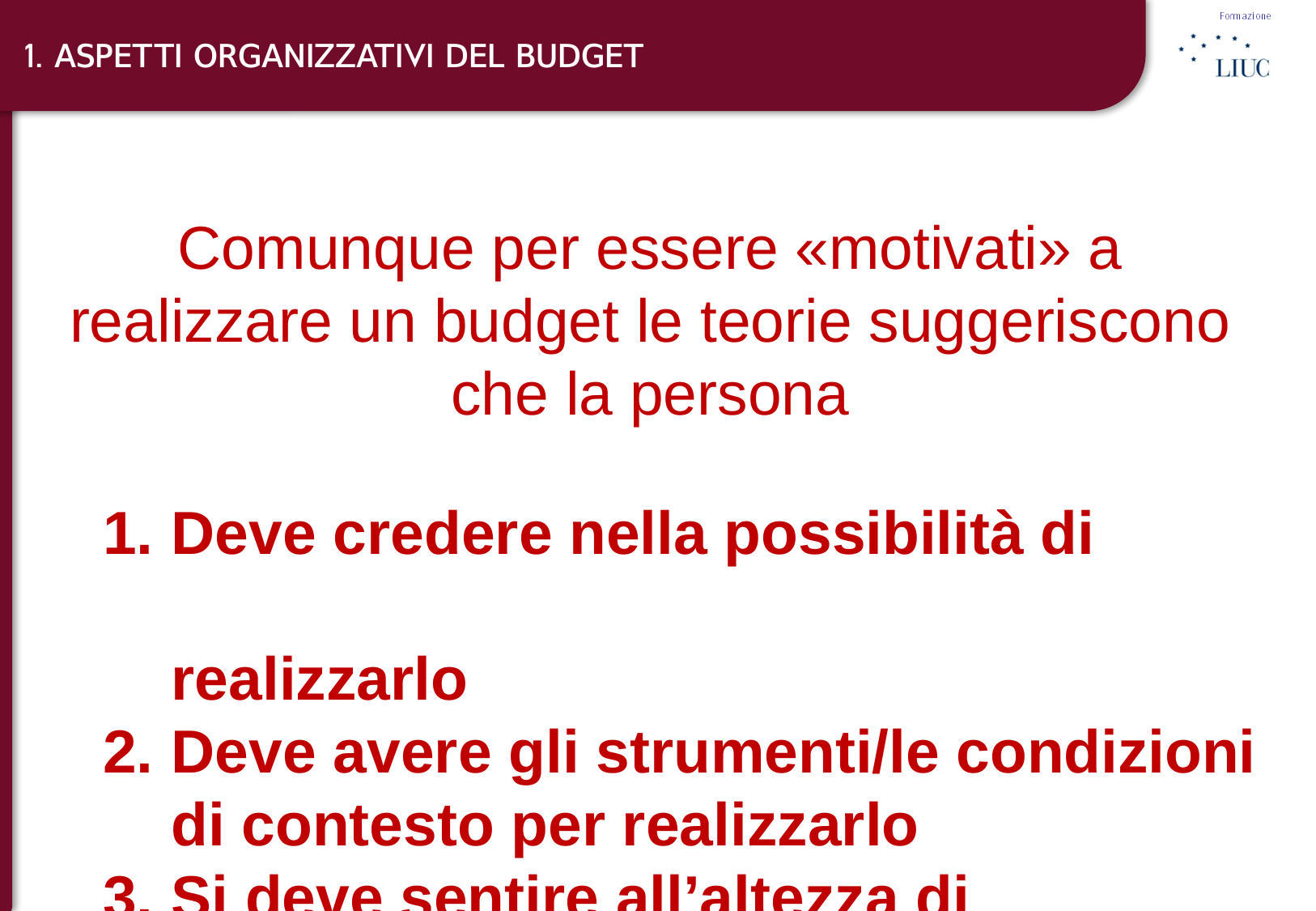

1. ASPETTI ORGANIZZATIVI DEL BUDGET
Comunque per essere «motivati» a realizzare un budget le teorie suggeriscono che la persona
Deve credere nella possibilità di realizzarlo
Deve avere gli strumenti/le condizioni di contesto per realizzarlo
Si deve sentire all’altezza di realizzarlo